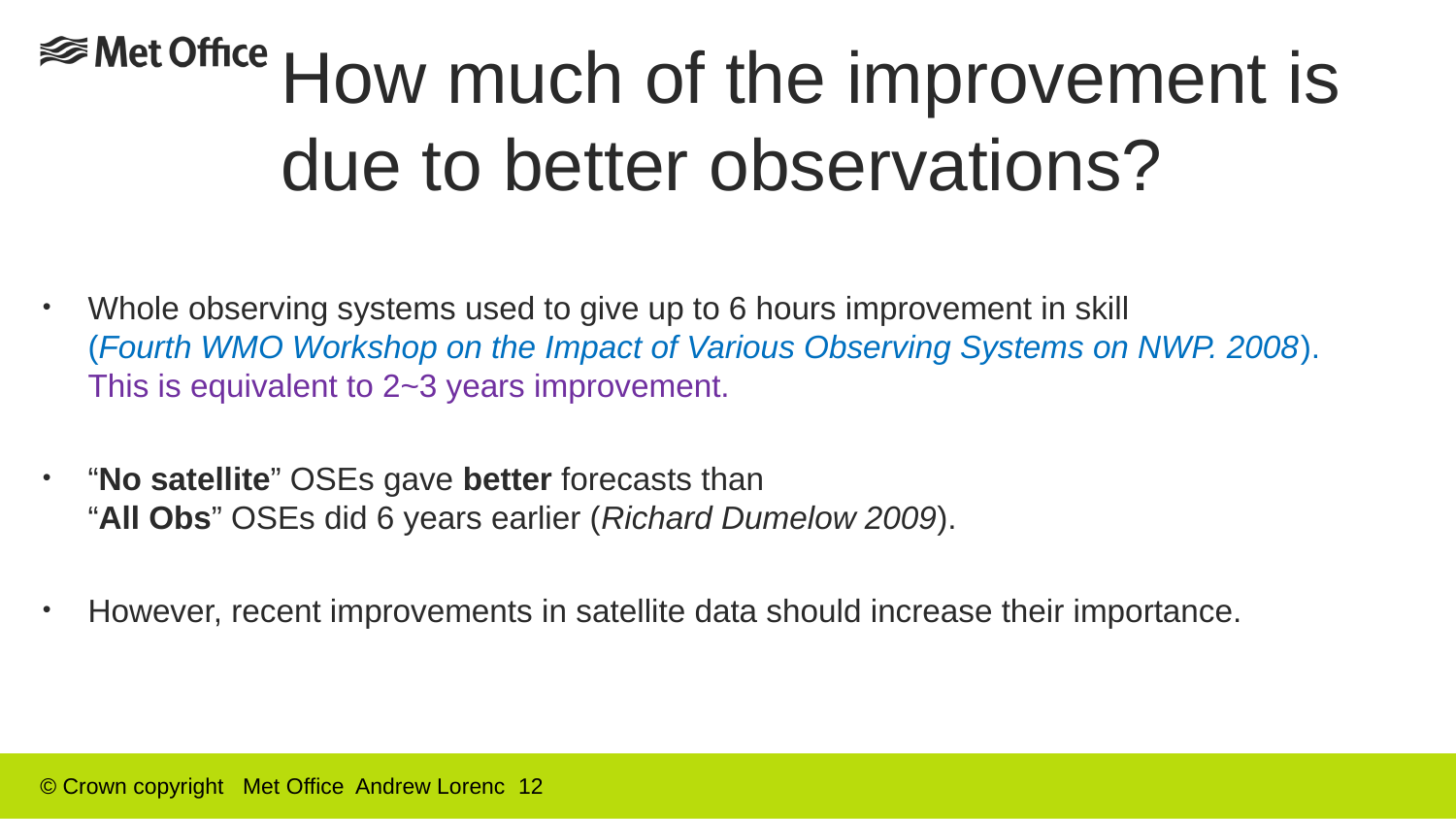

# How much of the improvement is due to better observations?
Whole observing systems used to give up to 6 hours improvement in skill
(Fourth WMO Workshop on the Impact of Various Observing Systems on NWP. 2008).
This is equivalent to 2~3 years improvement.
“No satellite” OSEs gave better forecasts than
“All Obs” OSEs did 6 years earlier (Richard Dumelow 2009).
However, recent improvements in satellite data should increase their importance.

© Crown copyright   Met Office  Andrew Lorenc  12